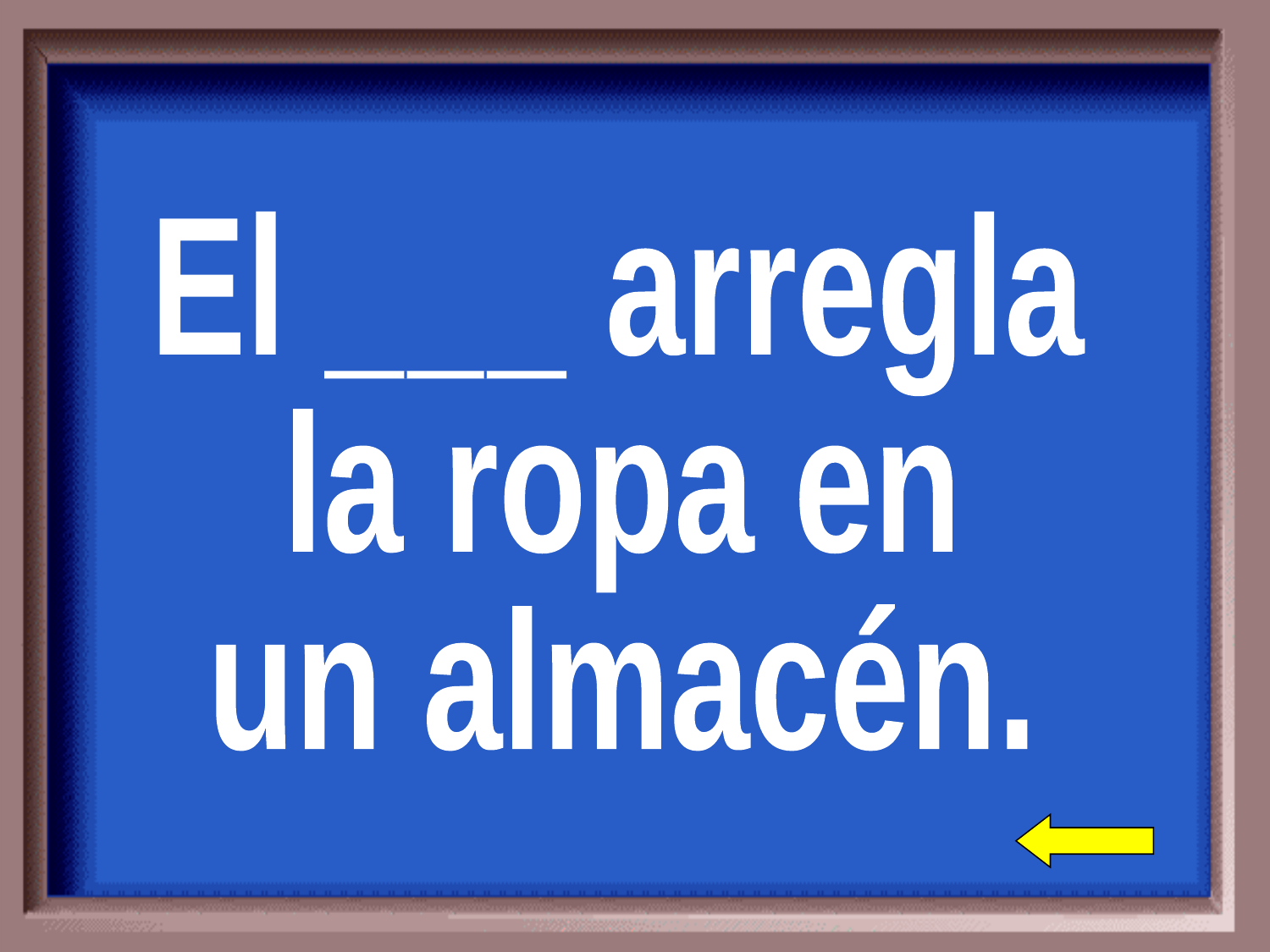

El ___ arregla
la ropa en
un almacén.